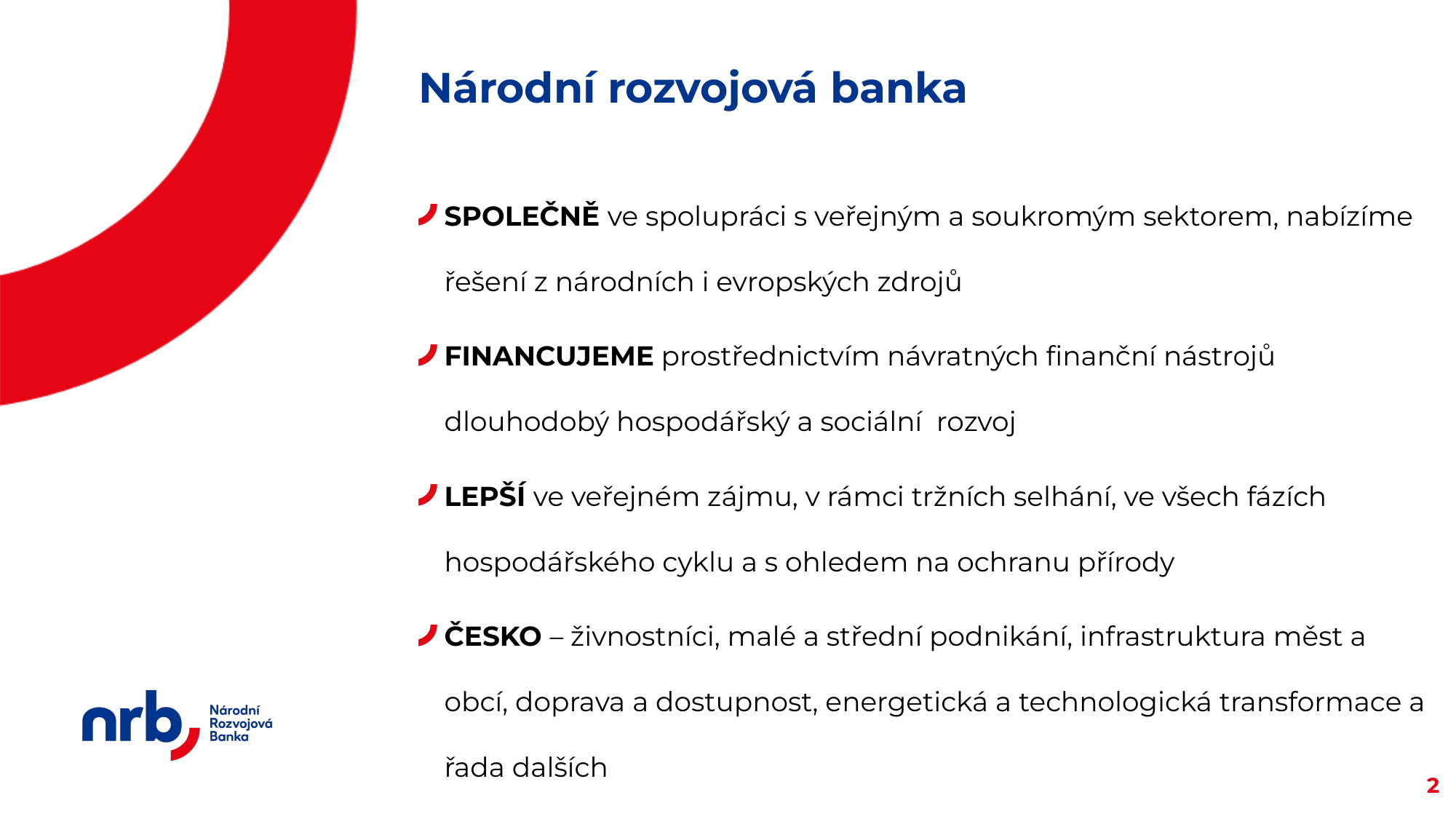

# Národní rozvojová banka
SPOLEČNĚ ve spolupráci s veřejným a soukromým sektorem, nabízíme řešení z národních i evropských zdrojů
FINANCUJEME prostřednictvím návratných finanční nástrojů dlouhodobý hospodářský a sociální  rozvoj
LEPŠÍ ve veřejném zájmu, v rámci tržních selhání, ve všech fázích hospodářského cyklu a s ohledem na ochranu přírody
ČESKO – živnostníci, malé a střední podnikání, infrastruktura měst a obcí, doprava a dostupnost, energetická a technologická transformace a řada dalších
2